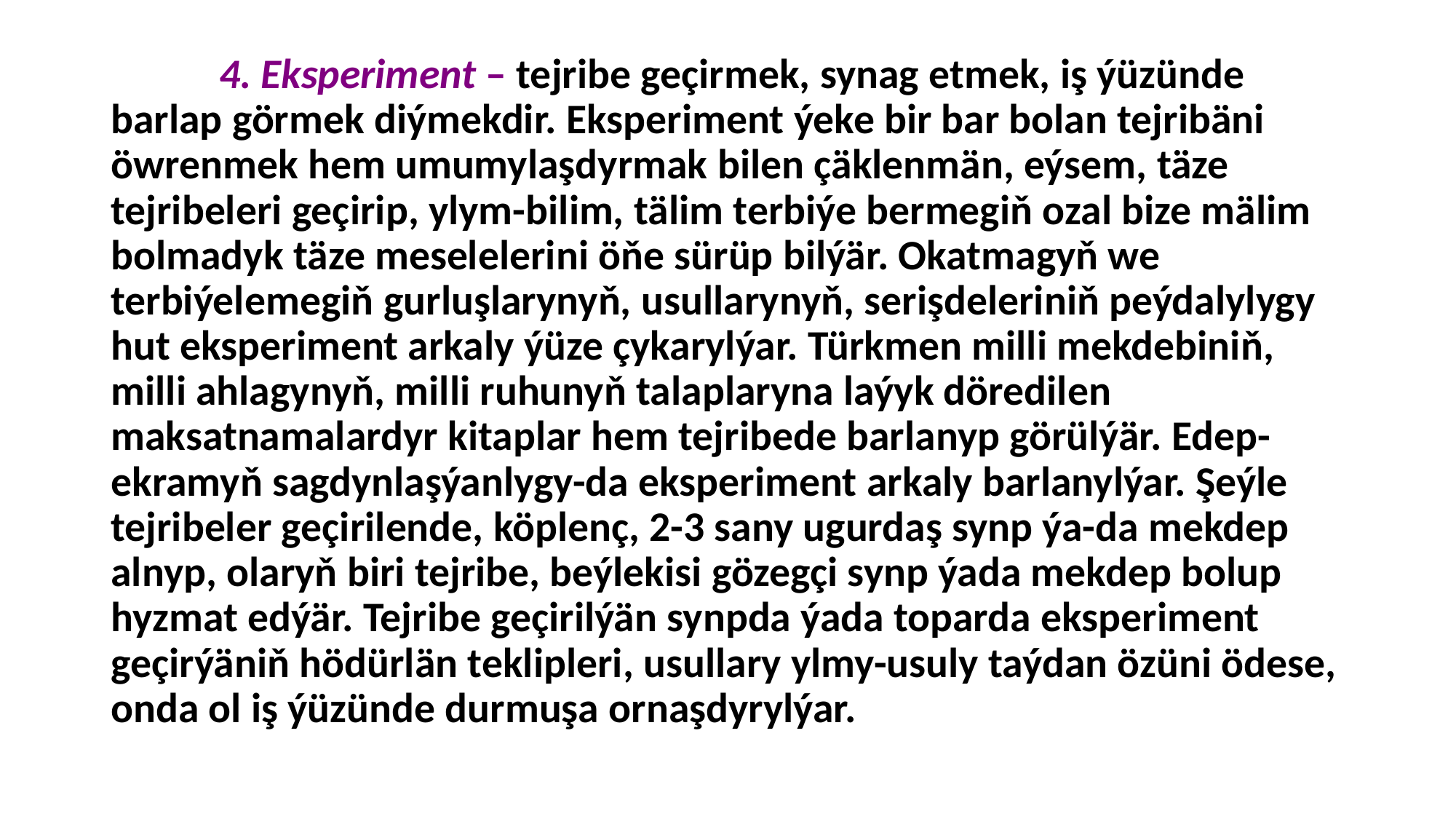

4. Eksperiment – tejribe geçirmek, synag etmek, iş ýüzünde barlap görmek diýmekdir. Eksperiment ýeke bir bar bolan tejribäni öwrenmek hem umumylaşdyrmak bilen çäklenmän, eýsem, täze tejribeleri geçirip, ylym-bilim, tälim terbiýe bermegiň ozal bize mälim bolmadyk täze meselelerini öňe sürüp bilýär. Okatmagyň we terbiýelemegiň gurluşlarynyň, usullarynyň, serişdeleriniň peýdalylygy hut eksperiment arkaly ýüze çykarylýar. Türkmen milli mekdebiniň, milli ahlagynyň, milli ruhunyň talaplaryna laýyk döredilen maksatnamalardyr kitaplar hem tejribede barlanyp görülýär. Edep-ekramyň sagdynlaşýanlygy-da eksperiment arkaly barlanylýar. Şeýle tejribeler geçirilende, köplenç, 2-3 sany ugurdaş synp ýa-da mekdep alnyp, olaryň biri tejribe, beýlekisi gözegçi synp ýada mekdep bolup hyzmat edýär. Tejribe geçirilýän synpda ýada toparda eksperiment geçirýäniň hödürlän teklipleri, usullary ylmy-usuly taýdan özüni ödese, onda ol iş ýüzünde durmuşa ornaşdyrylýar.